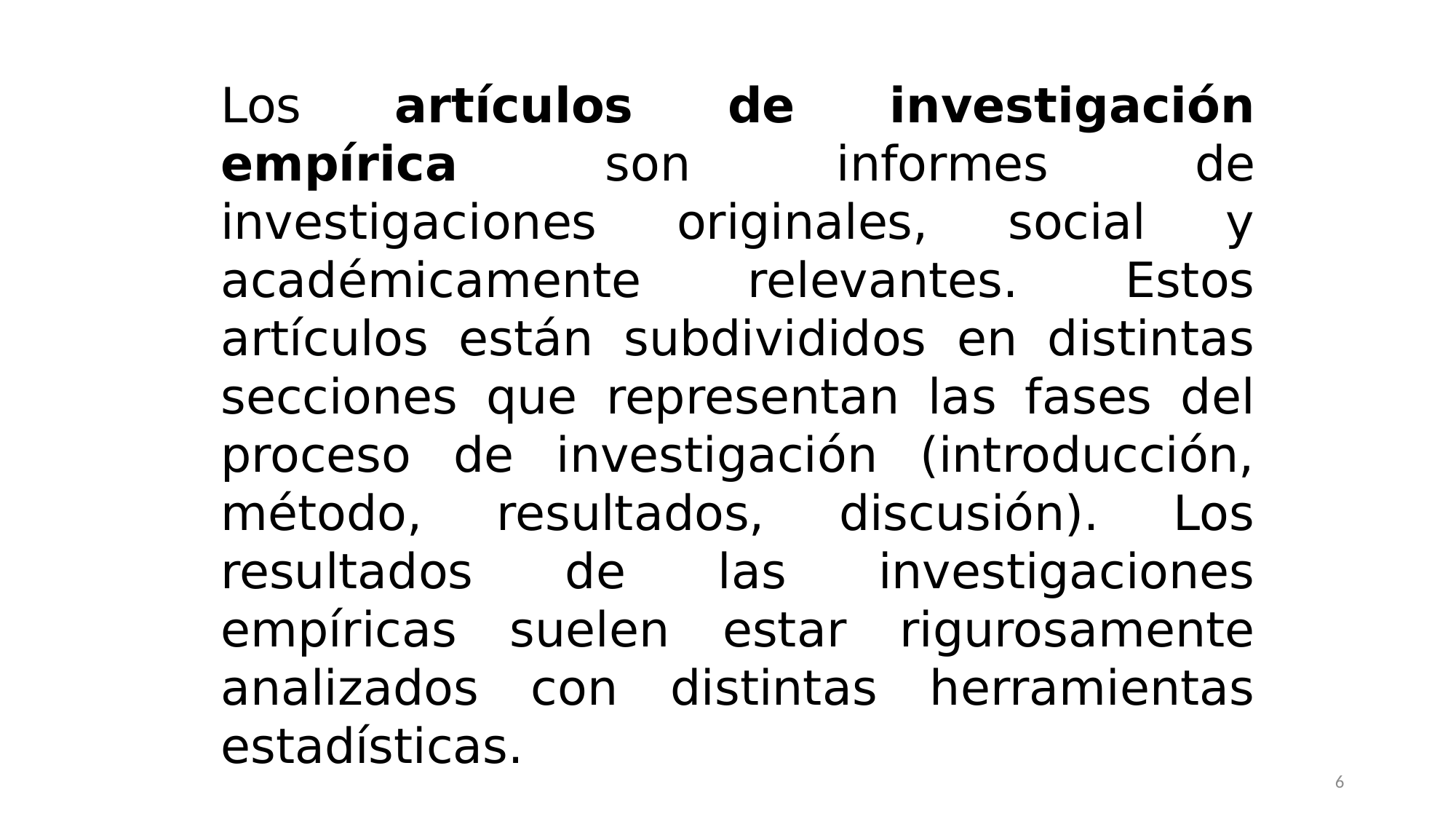

Los artículos de investigación empírica son informes de investigaciones originales, social y académicamente relevantes. Estos artículos están subdivididos en distintas secciones que representan las fases del proceso de investigación (introducción, método, resultados, discusión). Los resultados de las investigaciones empíricas suelen estar rigurosamente analizados con distintas herramientas estadísticas.
6